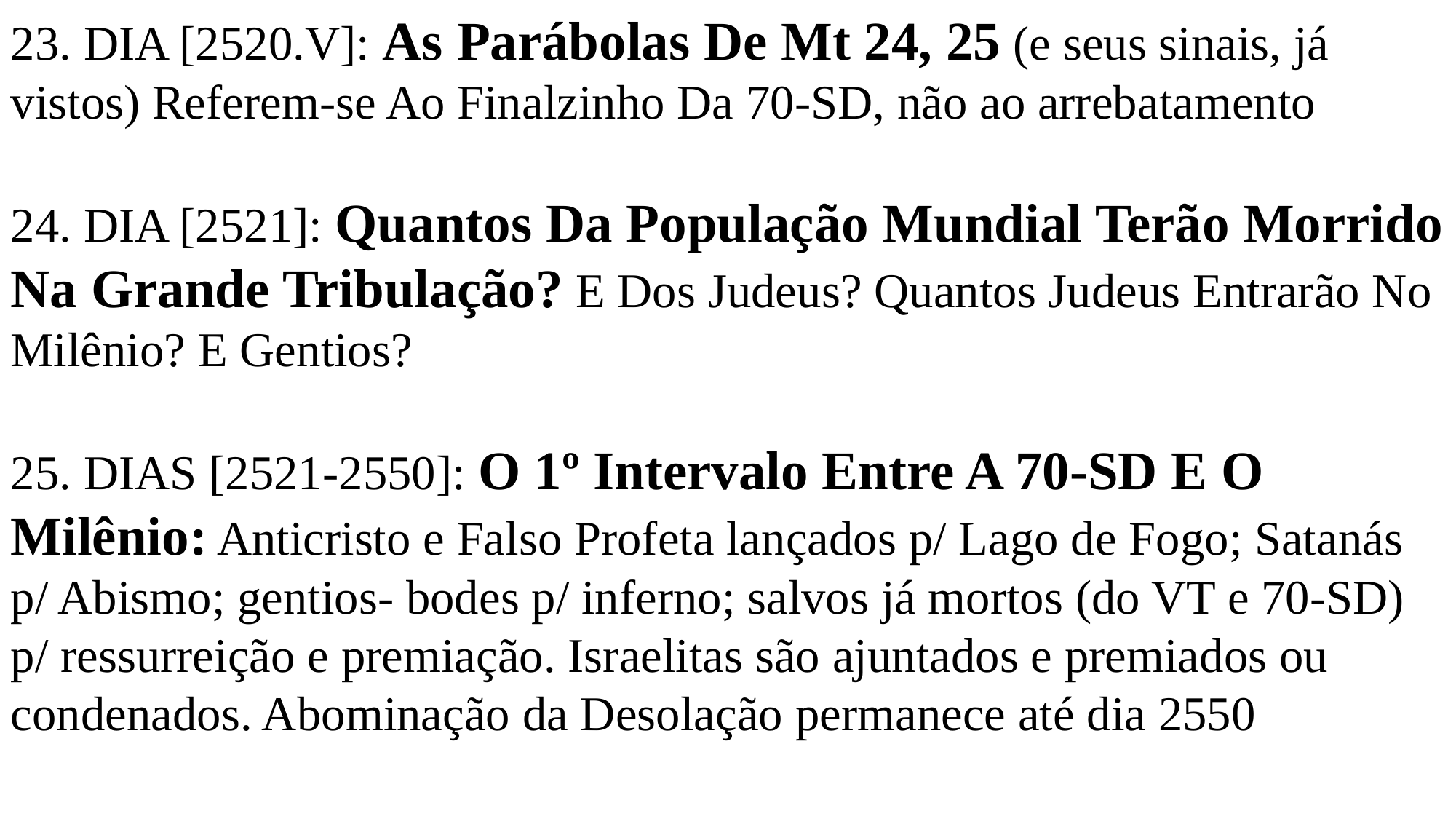

23. DIA [2520.V]: As Parábolas De Mt 24, 25 (e seus sinais, já vistos) Referem-se Ao Finalzinho Da 70-SD, não ao arrebatamento
24. DIA [2521]: Quantos Da População Mundial Terão Morrido Na Grande Tribulação? E Dos Judeus? Quantos Judeus Entrarão No Milênio? E Gentios?
25. DIAS [2521-2550]: O 1º Intervalo Entre A 70-SD E O Milênio: Anticristo e Falso Profeta lançados p/ Lago de Fogo; Satanás p/ Abismo; gentios- bodes p/ inferno; salvos já mortos (do VT e 70-SD) p/ ressurreição e premiação. Israelitas são ajuntados e premiados ou condenados. Abominação da Desolação permanece até dia 2550